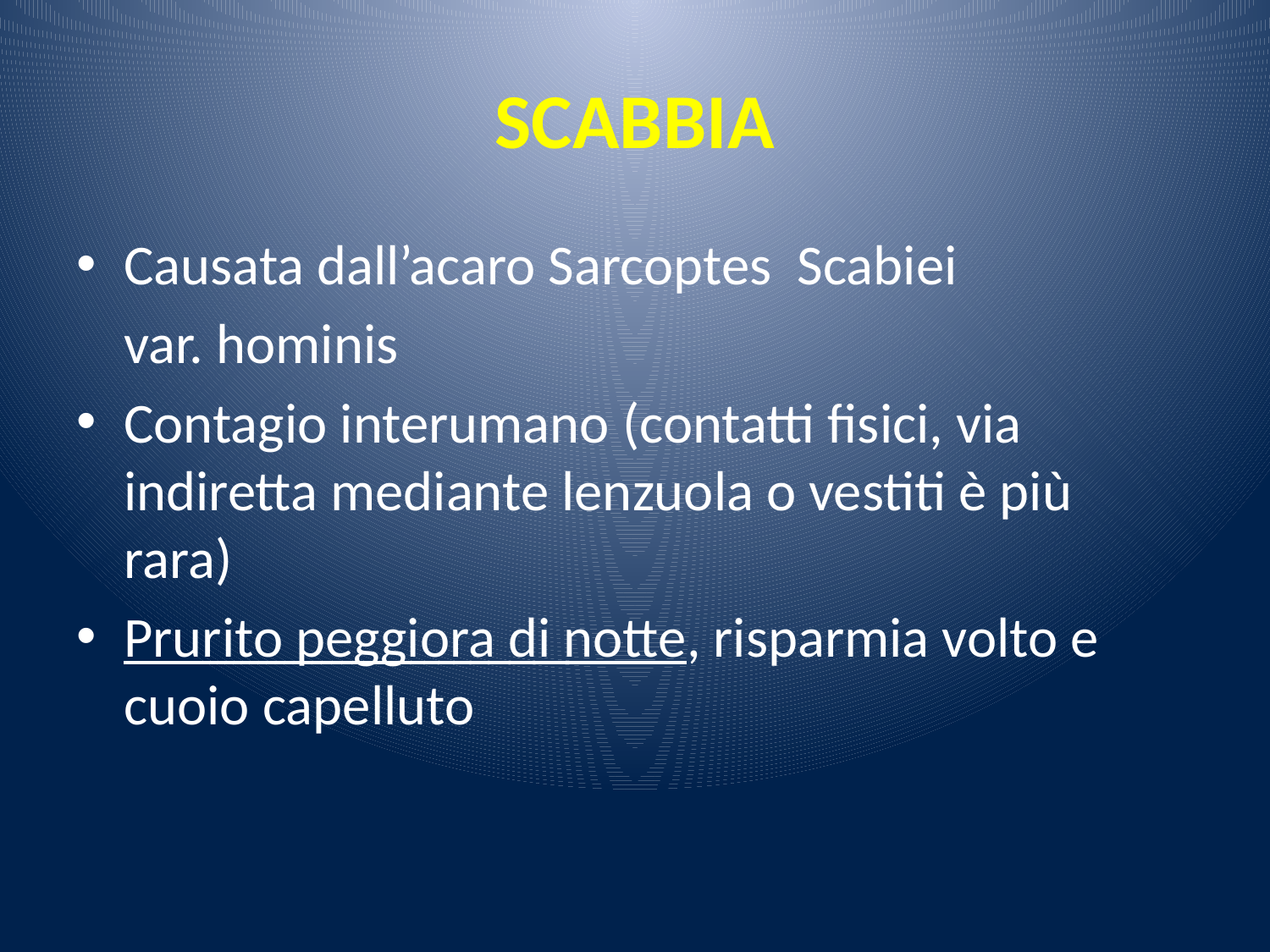

# SCABBIA
Causata dall’acaro Sarcoptes  Scabiei
	var. hominis
Contagio interumano (contatti fisici, via indiretta mediante lenzuola o vestiti è più rara)
Prurito peggiora di notte, risparmia volto e cuoio capelluto